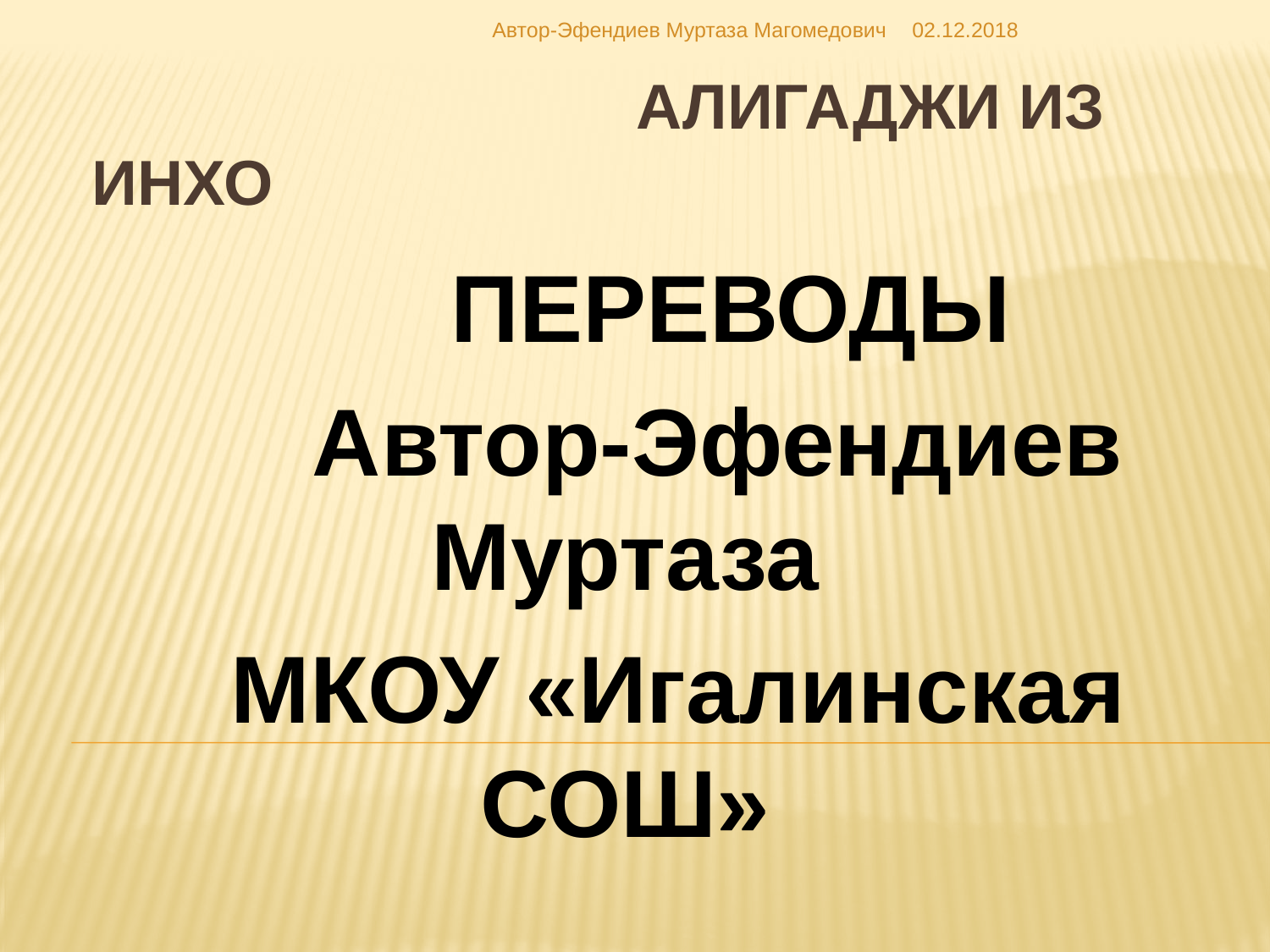

Автор-Эфендиев Муртаза Магомедович
02.12.2018
# АЛИГАДЖИ ИЗ ИНХО
        ПЕРЕВОДЫ
       Автор-Эфендиев Муртаза
    МКОУ «Игалинская СОШ»